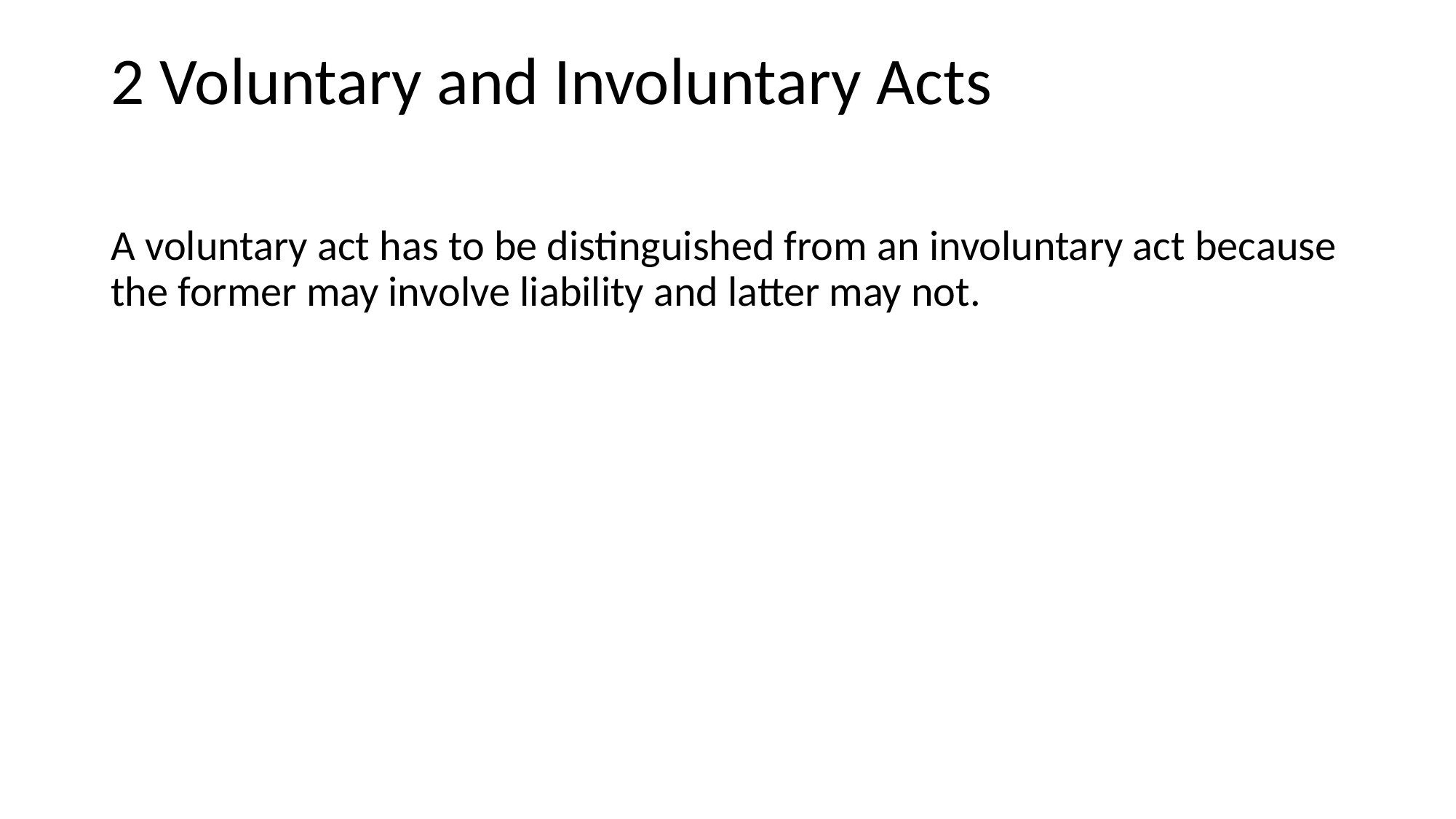

# 2 Voluntary and Involuntary Acts
A voluntary act has to be distinguished from an involuntary act because the former may involve liability and latter may not.